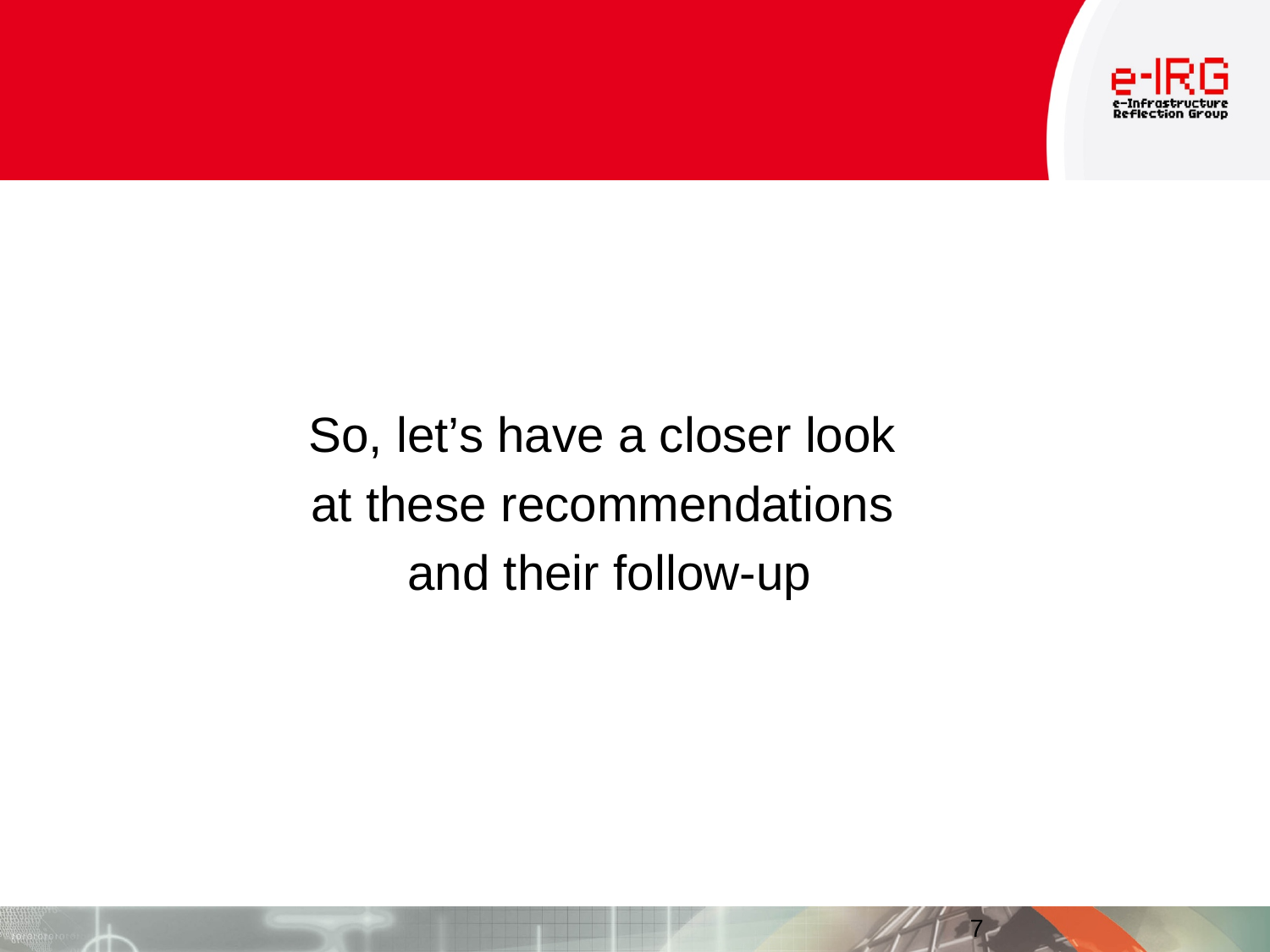

So, let’s have a closer look
at these recommendations
and their follow-up
7